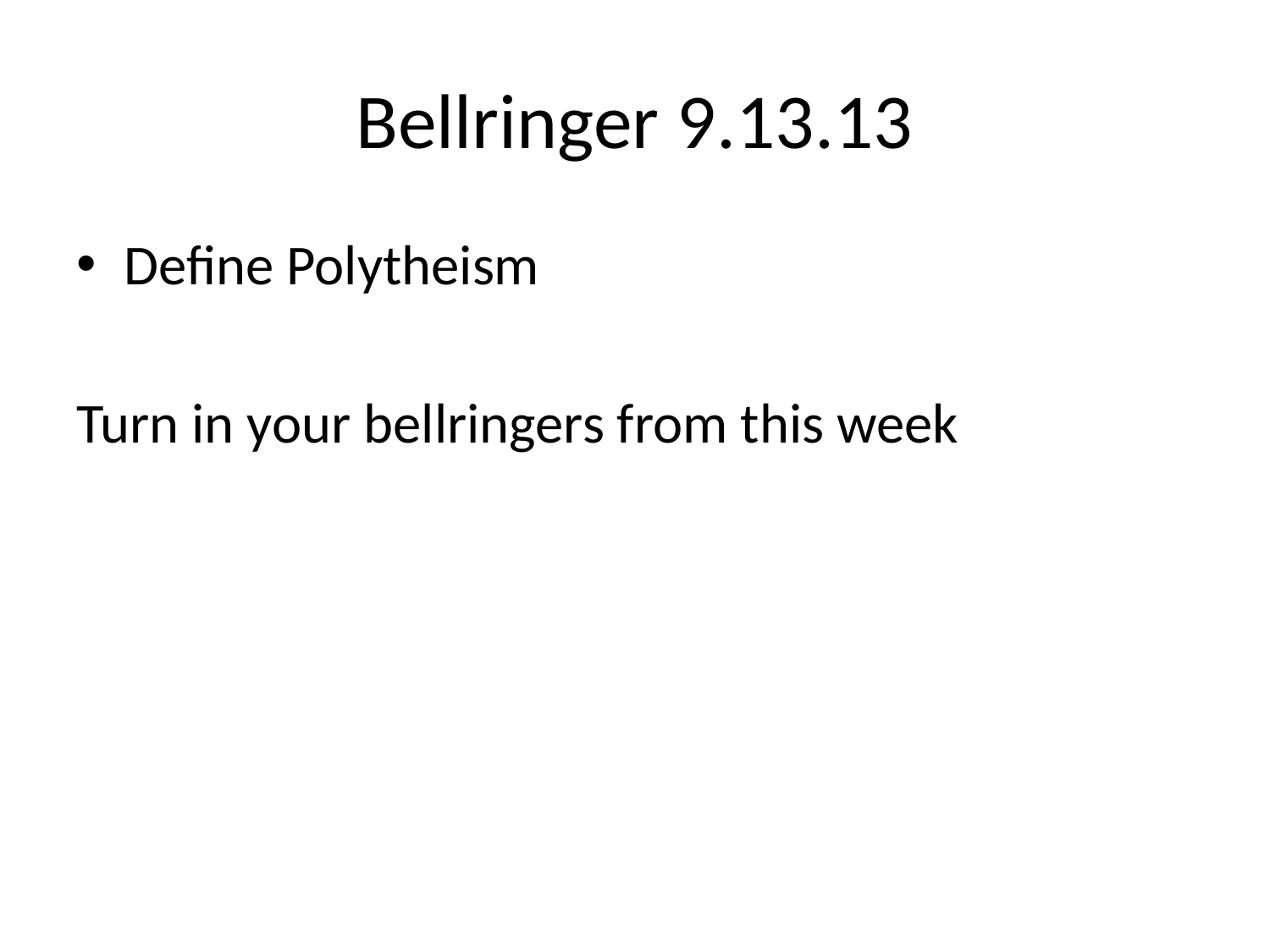

# Bellringer 9.13.13
Define Polytheism

Turn in your bellringers from this week